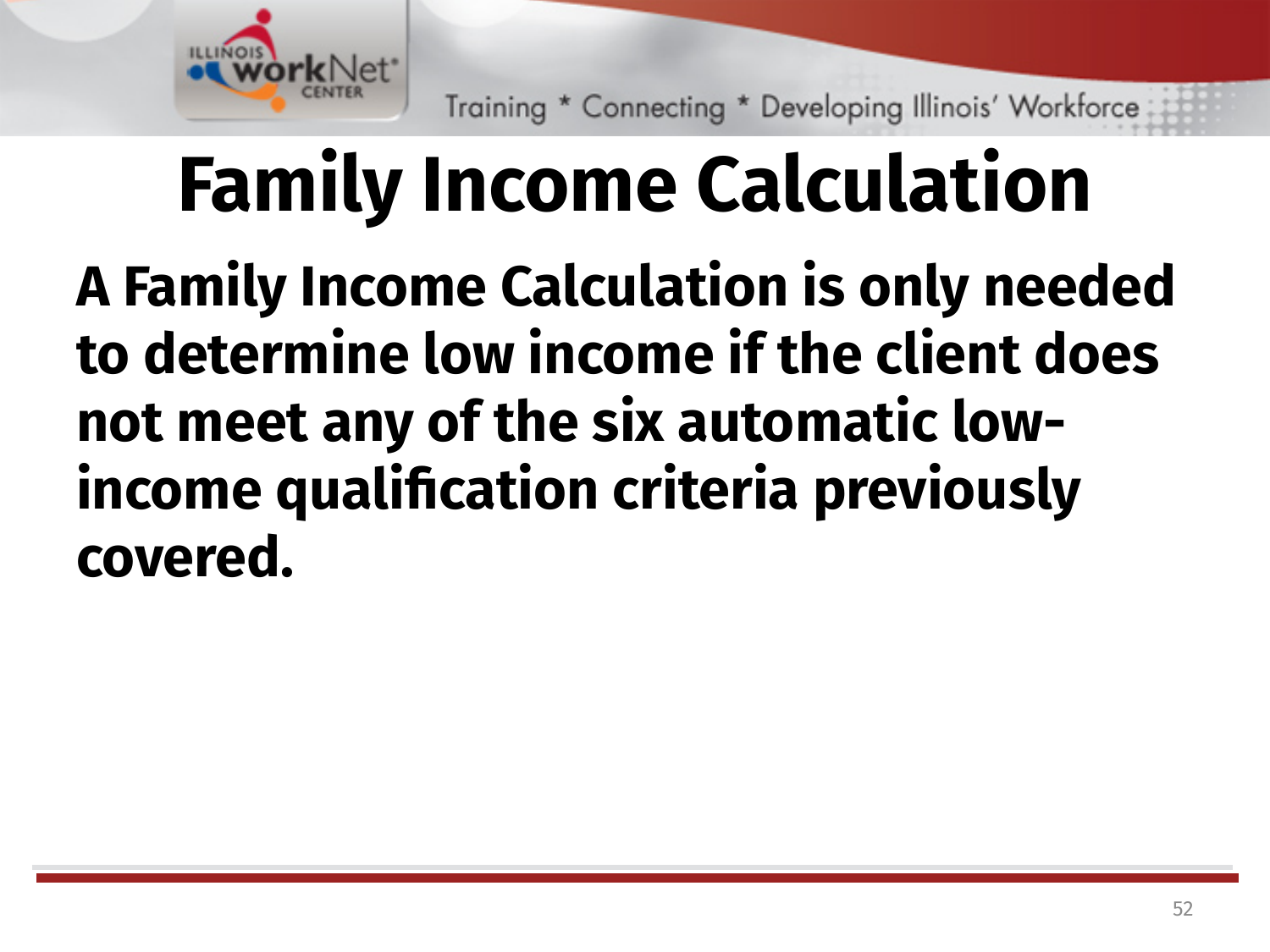

# Family Income Calculation
A Family Income Calculation is only needed to determine low income if the client does not meet any of the six automatic low-income qualification criteria previously covered.
52